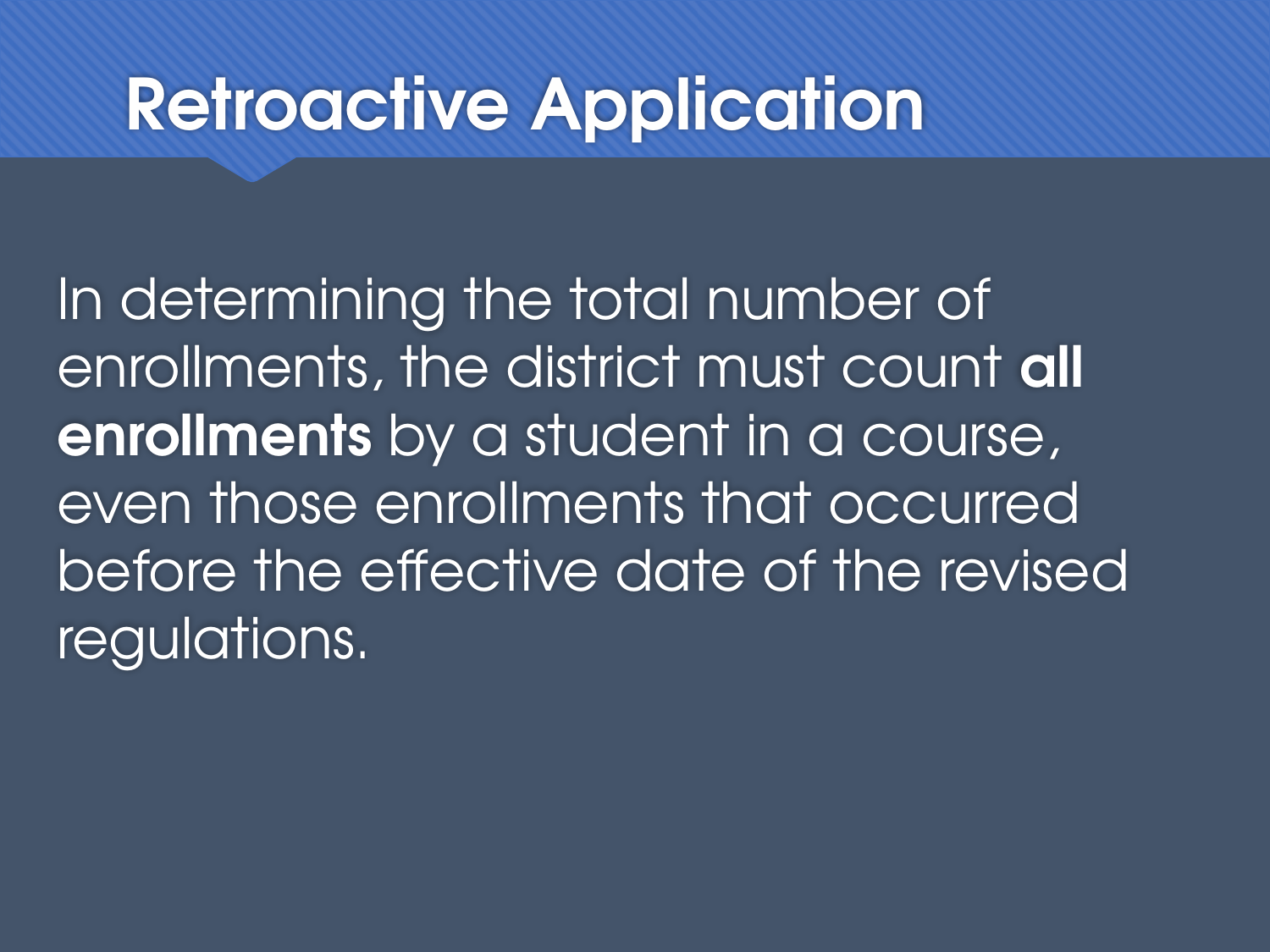

# Retroactive Application
In determining the total number of enrollments, the district must count all enrollments by a student in a course, even those enrollments that occurred before the effective date of the revised regulations.